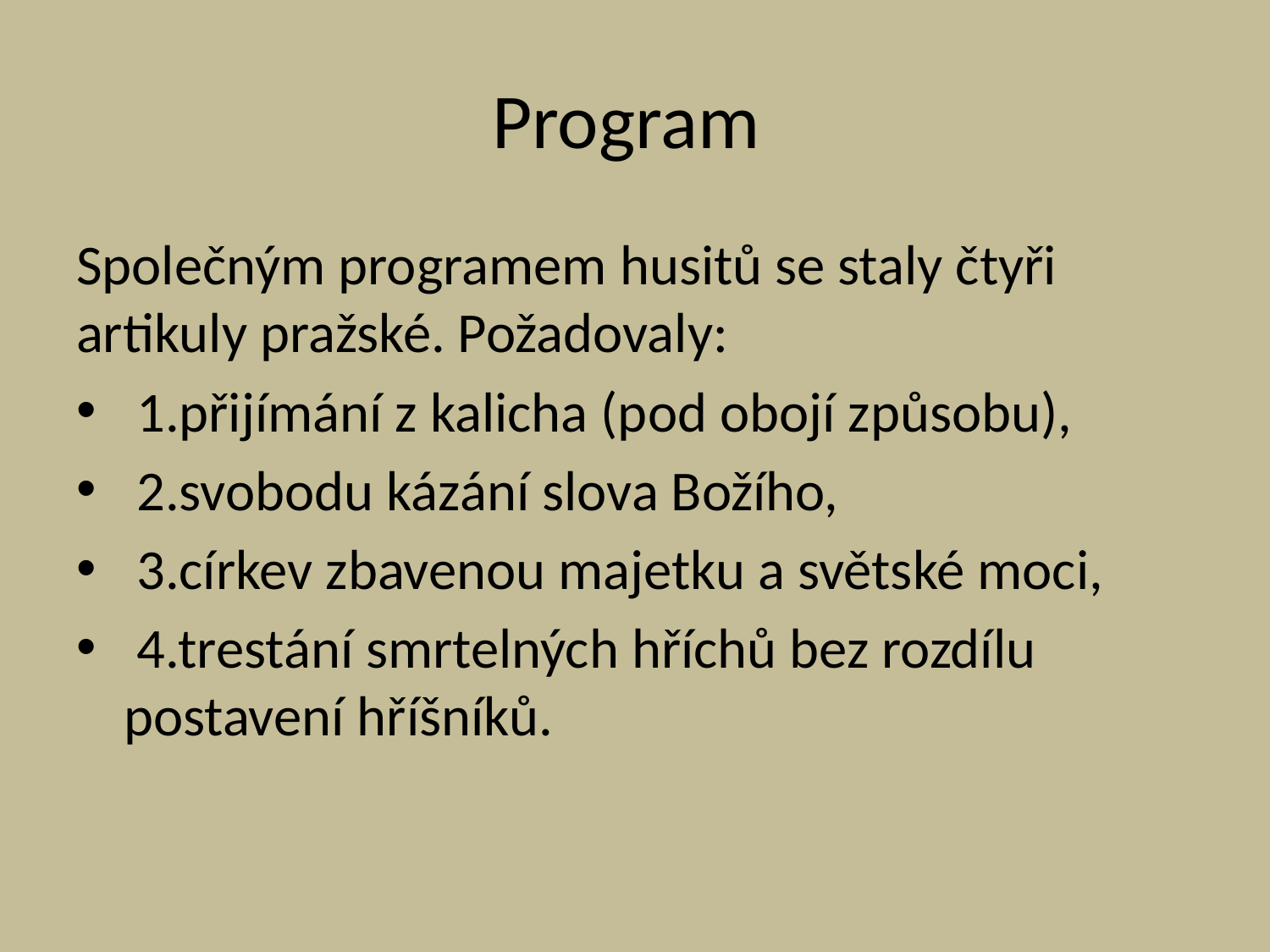

# Program
Společným programem husitů se staly čtyři artikuly pražské. Požadovaly:
 1.přijímání z kalicha (pod obojí způsobu),
 2.svobodu kázání slova Božího,
 3.církev zbavenou majetku a světské moci,
 4.trestání smrtelných hříchů bez rozdílu postavení hříšníků.